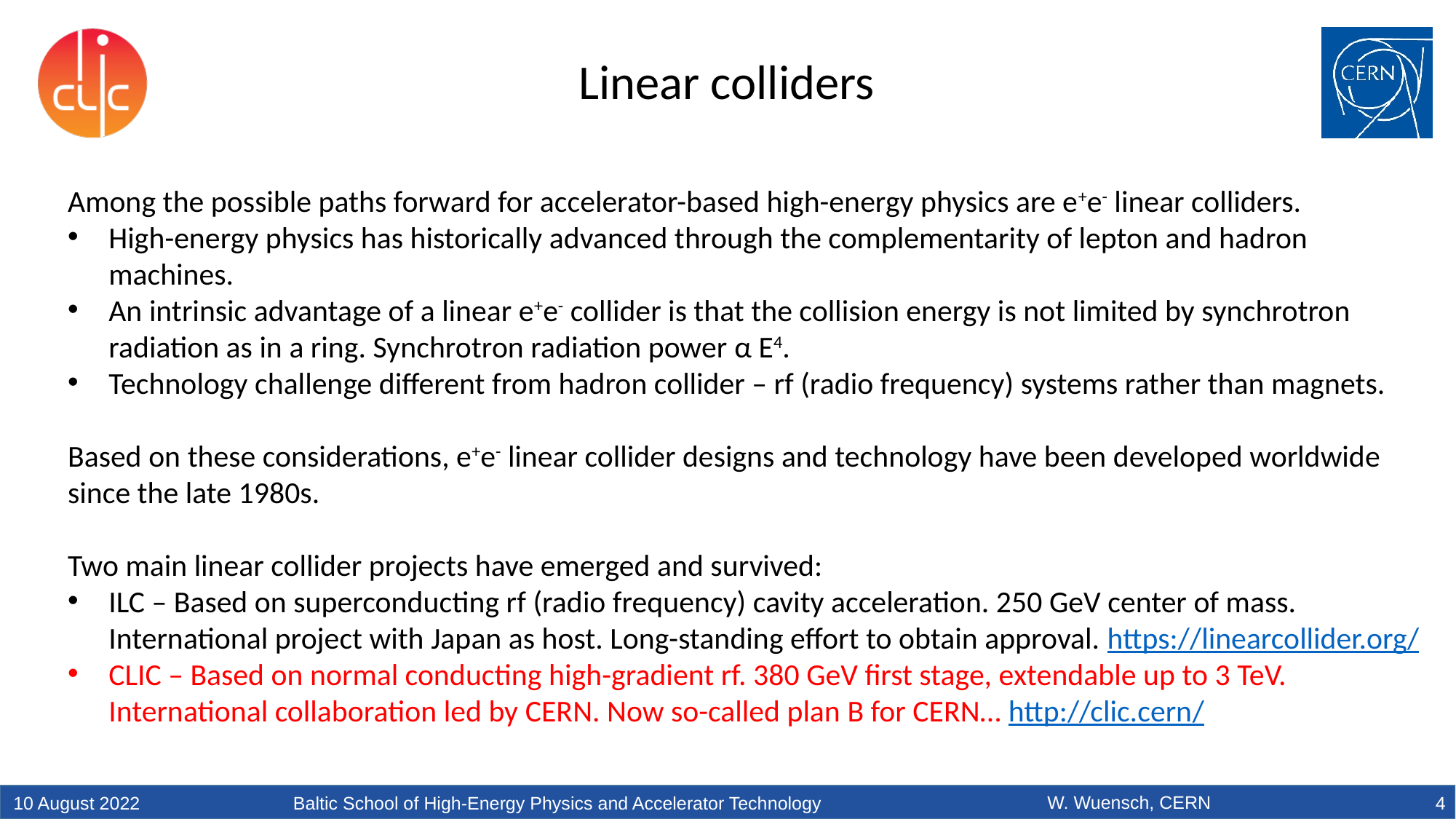

Linear colliders
Among the possible paths forward for accelerator-based high-energy physics are e+e- linear colliders.
High-energy physics has historically advanced through the complementarity of lepton and hadron machines.
An intrinsic advantage of a linear e+e- collider is that the collision energy is not limited by synchrotron radiation as in a ring. Synchrotron radiation power α E4.
Technology challenge different from hadron collider – rf (radio frequency) systems rather than magnets.

Based on these considerations, e+e- linear collider designs and technology have been developed worldwide since the late 1980s.

Two main linear collider projects have emerged and survived:
ILC – Based on superconducting rf (radio frequency) cavity acceleration. 250 GeV center of mass. International project with Japan as host. Long-standing effort to obtain approval. https://linearcollider.org/
CLIC – Based on normal conducting high-gradient rf. 380 GeV first stage, extendable up to 3 TeV. International collaboration led by CERN. Now so-called plan B for CERN… http://clic.cern/